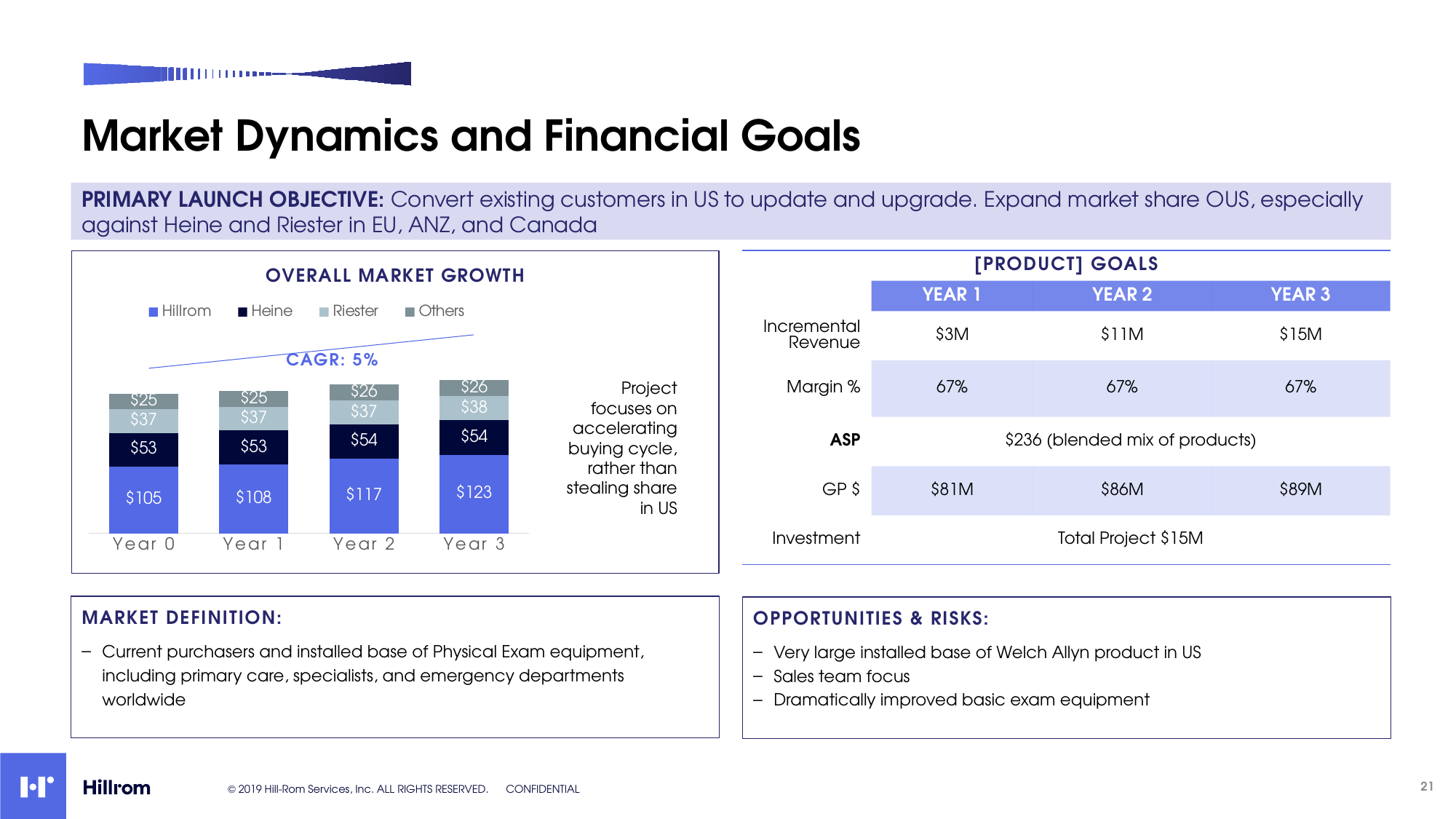

# Market Dynamics and Financial Goals
PRIMARY LAUNCH OBJECTIVE: Convert existing customers in US to update and upgrade. Expand market share OUS, especially against Heine and Riester in EU, ANZ, and Canada
| [Product] GOALS |  |  |  |
| --- | --- | --- | --- |
|  | YEAR 1 | YEAR 2 | YEAR 3 |
| Incremental Revenue | $3M | $11M | $15M |
| Margin % | 67% | 67% | 67% |
| ASP | $236 (blended mix of products) |  |  |
| GP $ | $81M | $86M | $89M |
| Investment | Total Project $15M |  |  |

### Chart: OVERALL MARKET GROWTH

| Category | Hillrom | Heine | Riester | Others |
|---|---|---|---|---|
| Year 0 | 105.0 | 52.5 | 36.75 | 25.0 |
| Year 1 | 108.0 | 53.025 | 37.1175 | 25.25 |
| Year 2 | 117.0 | 53.55525 | 37.488675 | 25.5025 |
| Year 3 | 123.0 | 54.0908025 | 37.86356175 | 25.757525 |
  2021
Total Share
Inc. Share
CAGR: 5%
33%
50%
Project focuses on accelerating buying cycle, rather than stealing share in US
21%
16%
11%
8%
35%
26%
MARKET DEFINITION:
Current purchasers and installed base of Physical Exam equipment, including primary care, specialists, and emergency departments worldwide

OPPORTUNITIES & RISKS:
Very large installed base of Welch Allyn product in US
Sales team focus
Dramatically improved basic exam equipment

21